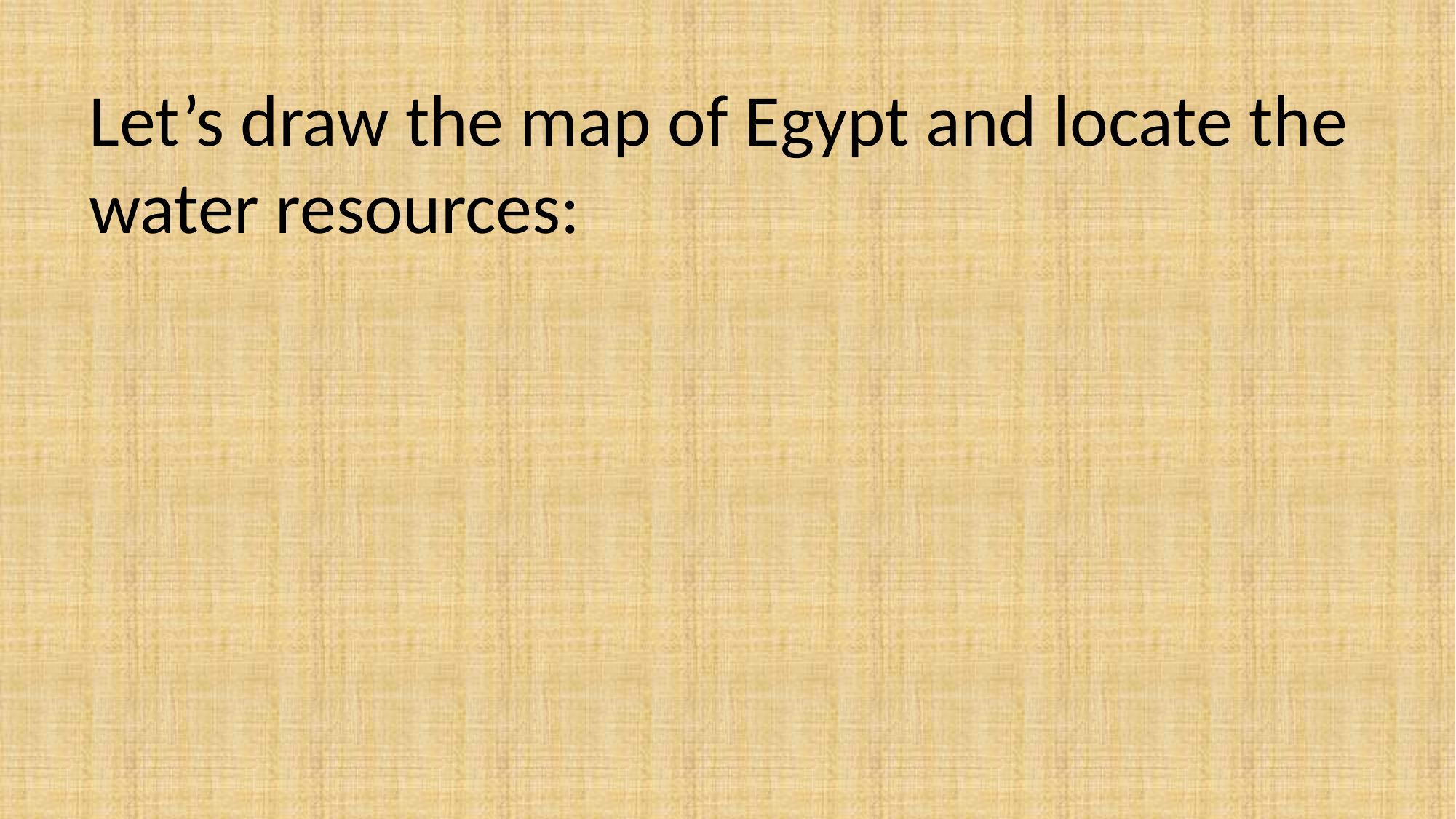

Let’s draw the map of Egypt and locate the water resources: